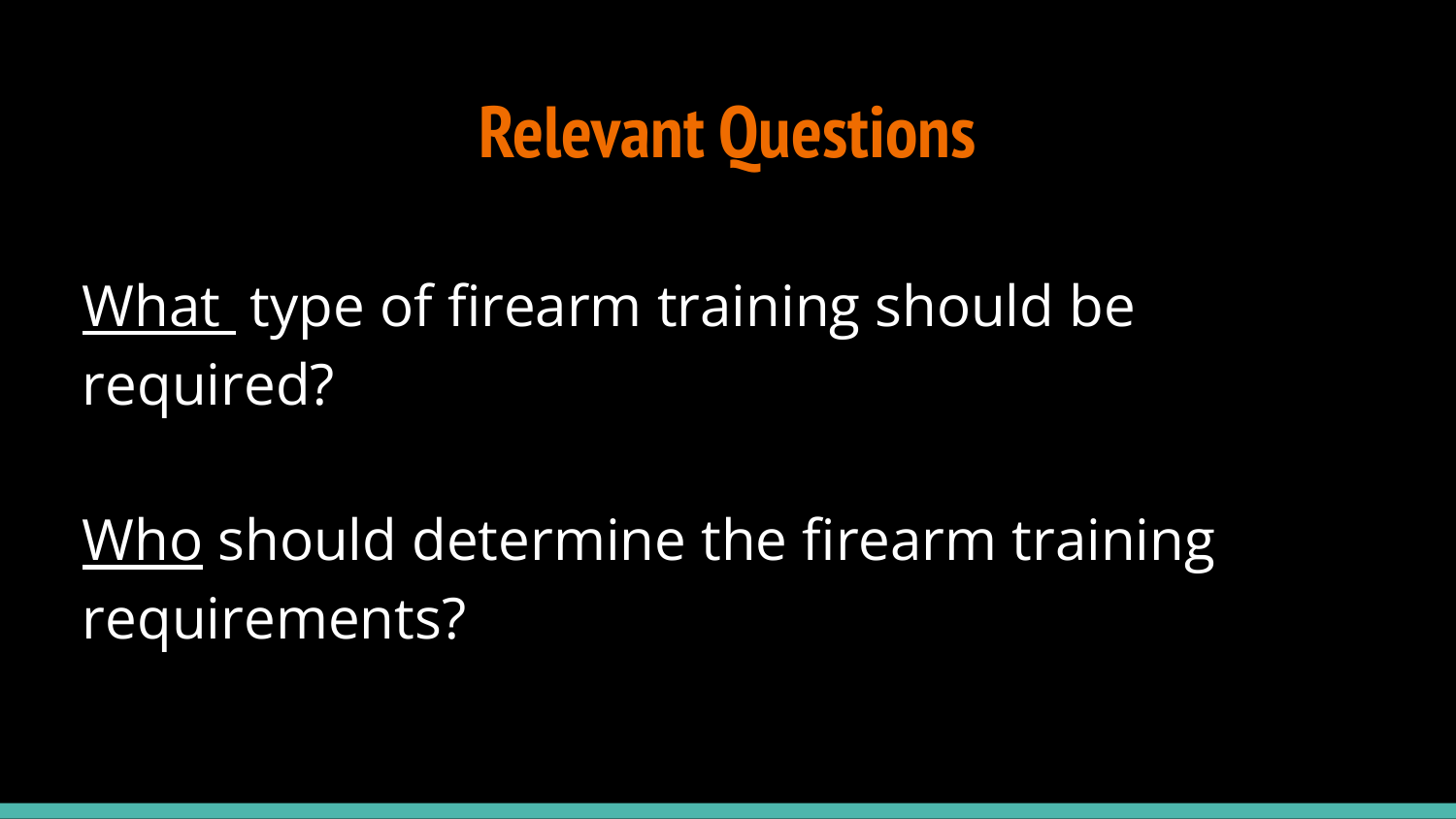

# Relevant Questions

What  type of firearm training should be required?

Who should determine the firearm training requirements?